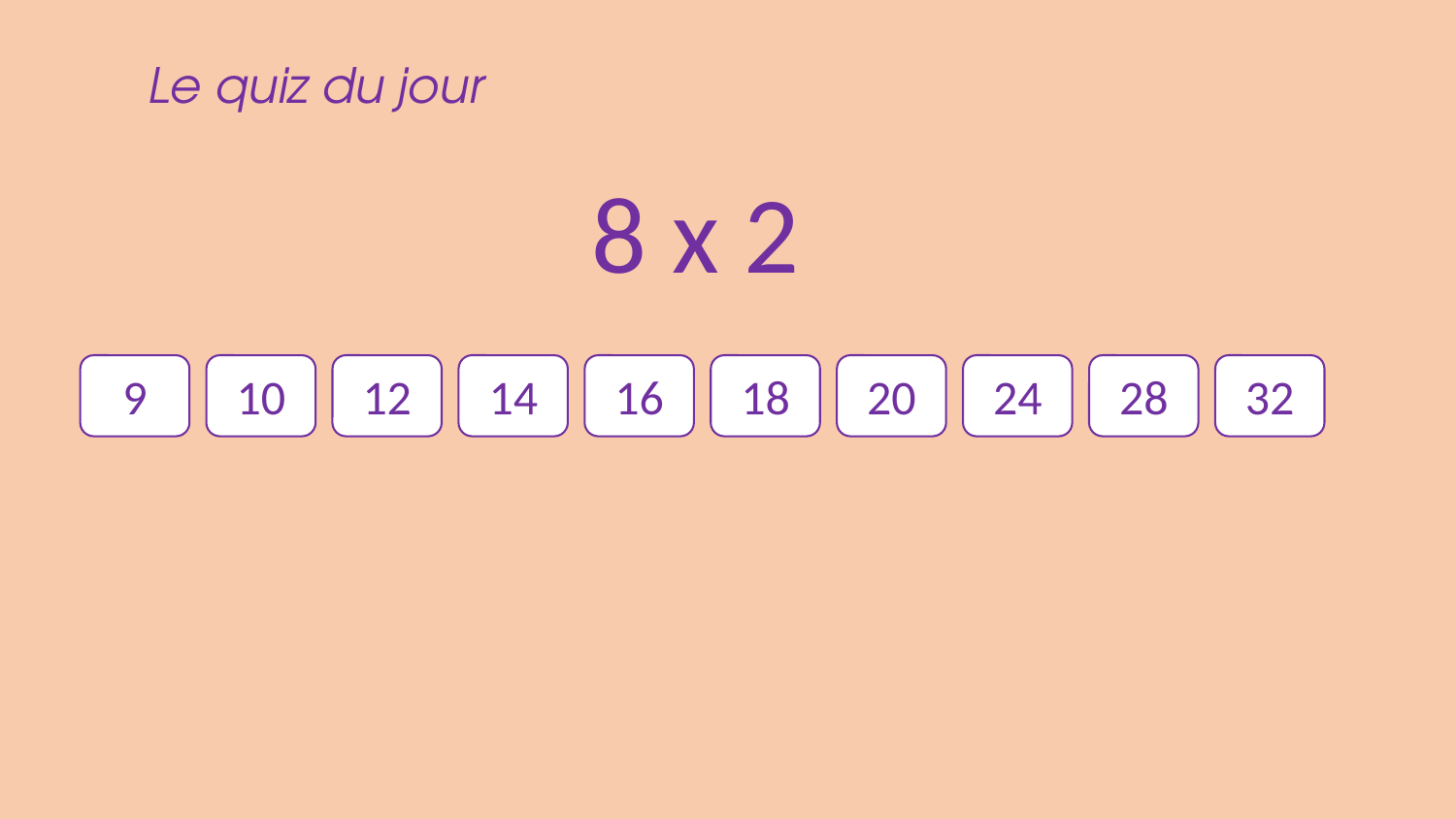

Le quiz du jour
8 x 2
9
10
12
14
16
18
20
24
28
32